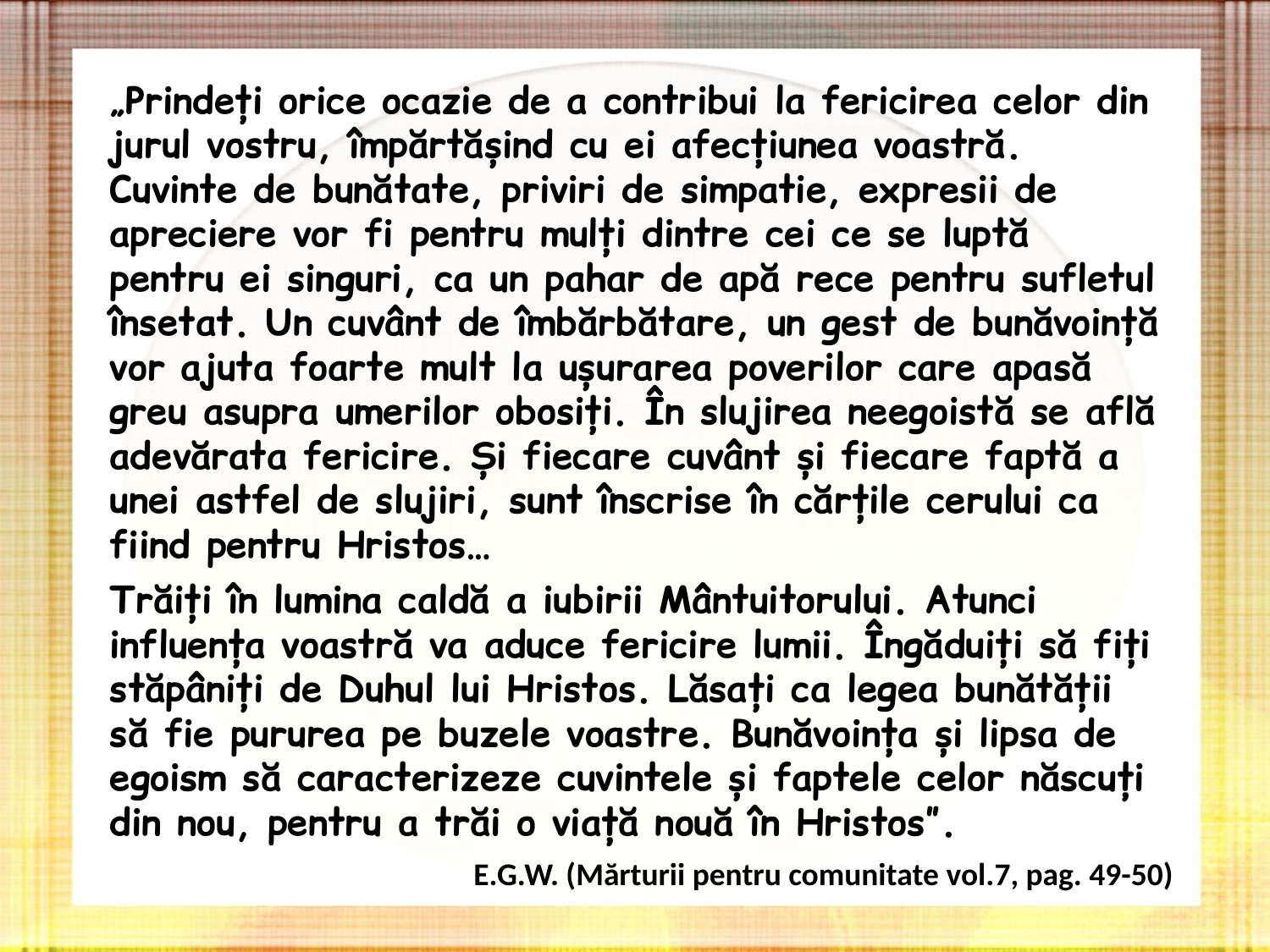

„Prindeţi orice ocazie de a contribui la fericirea celor din jurul vostru, împărtăşind cu ei afecţiunea voastră. Cuvinte de bunătate, priviri de simpatie, expresii de apreciere vor fi pentru mulţi dintre cei ce se luptă pentru ei singuri, ca un pahar de apă rece pentru sufletul însetat. Un cuvânt de îmbărbătare, un gest de bunăvoinţă vor ajuta foarte mult la uşurarea poverilor care apasă greu asupra umerilor obosiţi. În slujirea neegoistă se află adevărata fericire. Şi fiecare cuvânt şi fiecare faptă a unei astfel de slujiri, sunt înscrise în cărţile cerului ca fiind pentru Hristos…
Trăiţi în lumina caldă a iubirii Mântuitorului. Atunci influenţa voastră va aduce fericire lumii. Îngăduiţi să fiţi stăpâniţi de Duhul lui Hristos. Lăsaţi ca legea bunătăţii să fie pururea pe buzele voastre. Bunăvoinţa şi lipsa de egoism să caracterizeze cuvintele şi faptele celor născuţi din nou, pentru a trăi o viaţă nouă în Hristos”.
E.G.W. (Mărturii pentru comunitate vol.7, pag. 49-50)